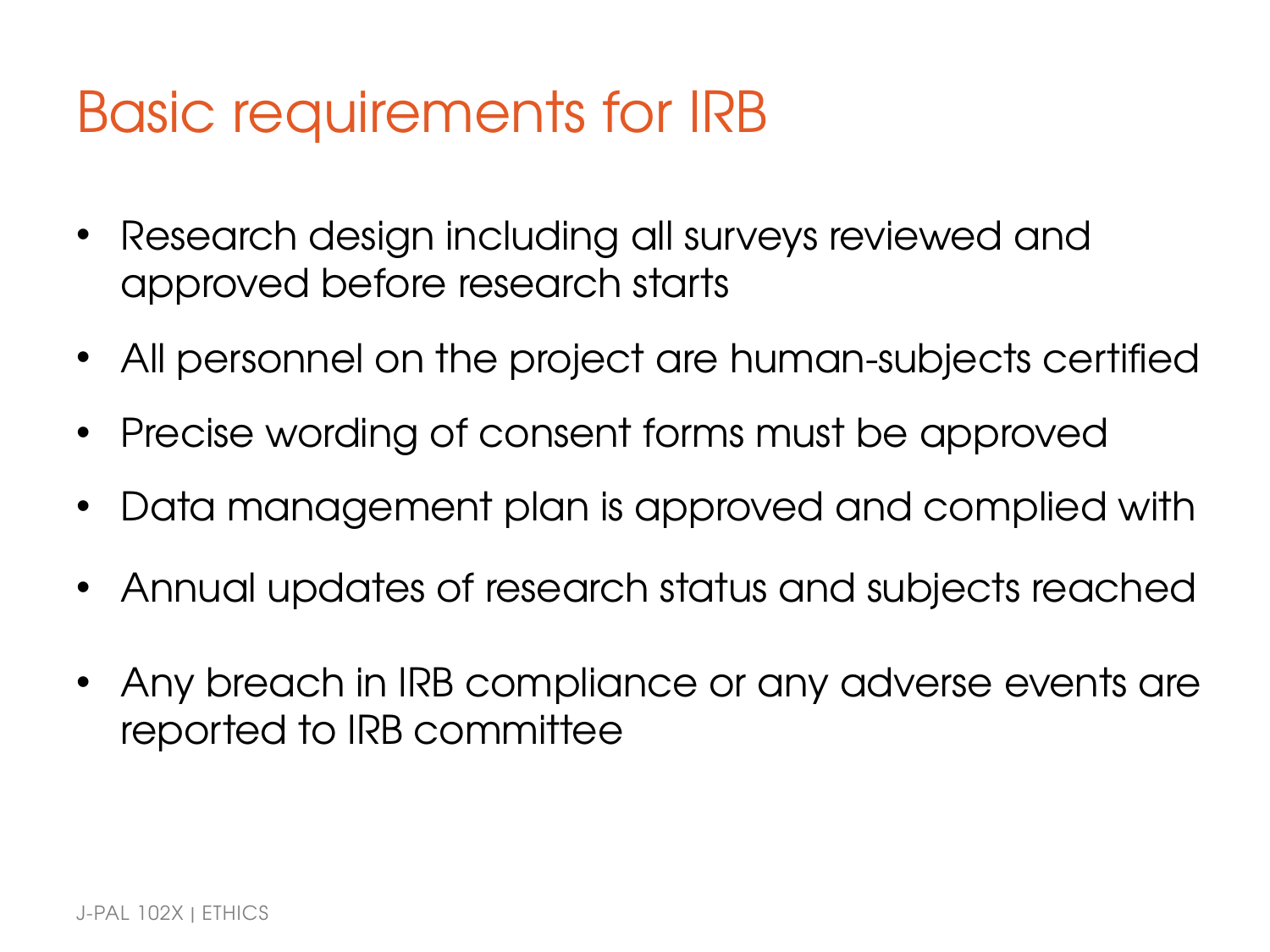

# Basic requirements for IRB
Research design including all surveys reviewed and approved before research starts

All personnel on the project are human-subjects certified

Precise wording of consent forms must be approved

Data management plan is approved and complied with

Annual updates of research status and subjects reached

Any breach in IRB compliance or any adverse events are reported to IRB committee

J-PAL 102x | Ethics